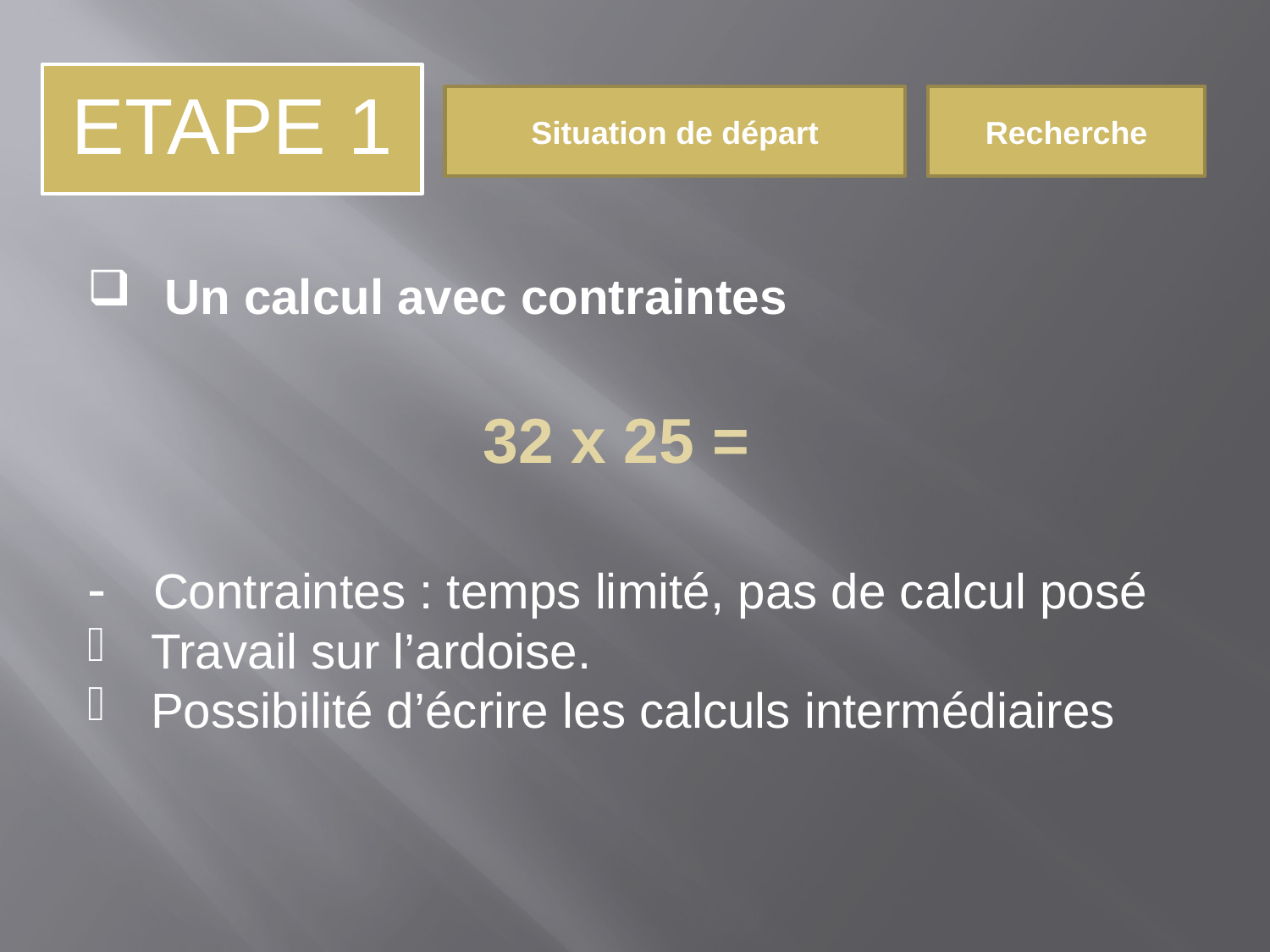

ETAPE 1
Situation de départ
Recherche
 Un calcul avec contraintes

32 x 25 =

-   Contraintes : temps limité, pas de calcul posé
Travail sur l’ardoise.
Possibilité d’écrire les calculs intermédiaires